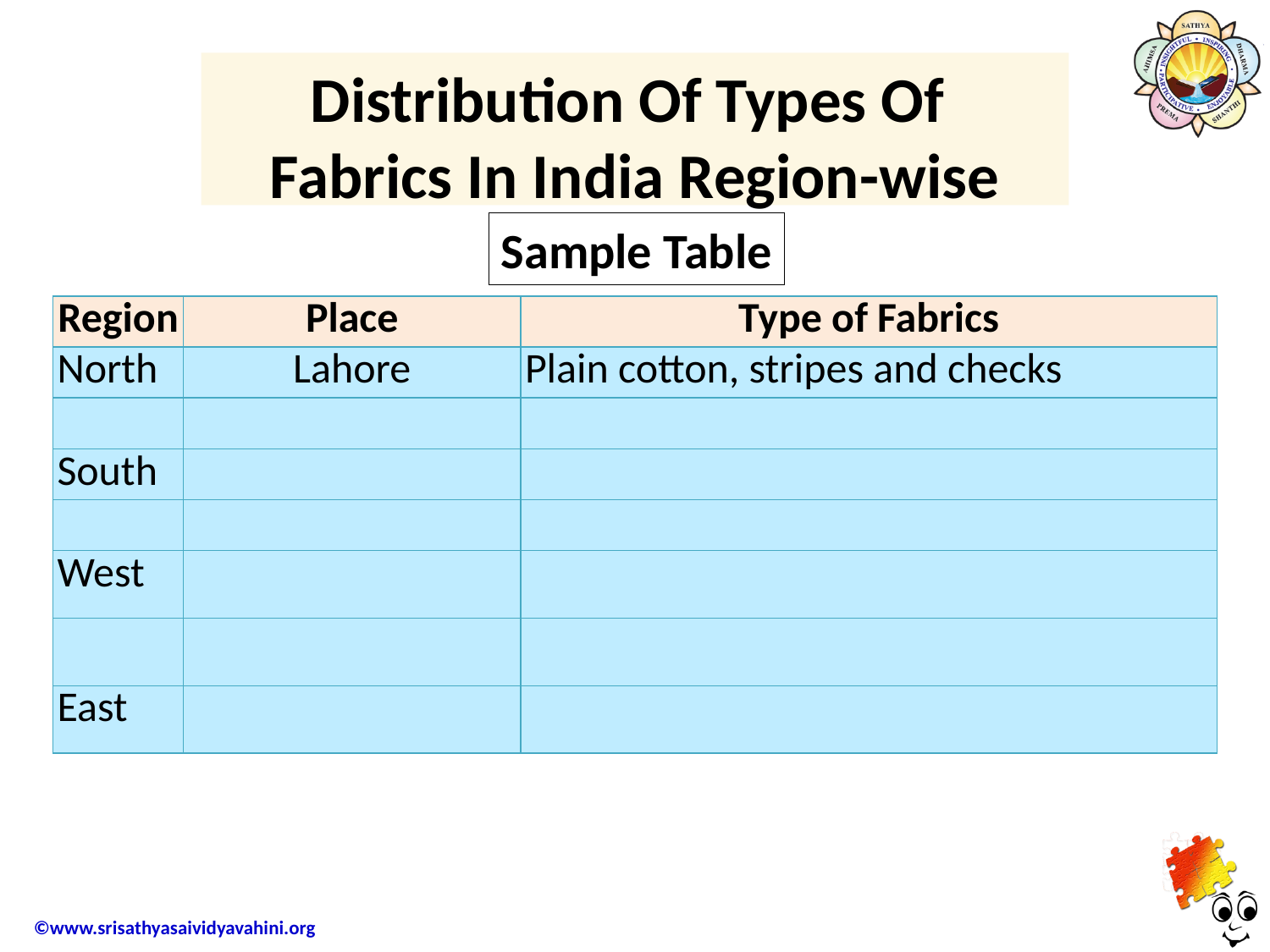

Distribution Of Types Of
Fabrics In India Region-wise
Sample Table
| Region | Place | Type of Fabrics |
| --- | --- | --- |
| North | Lahore | Plain cotton, stripes and checks |
|  |  |  |
| South |  |  |
|  |  |  |
| West |  |  |
|  |  |  |
| East |  |  |